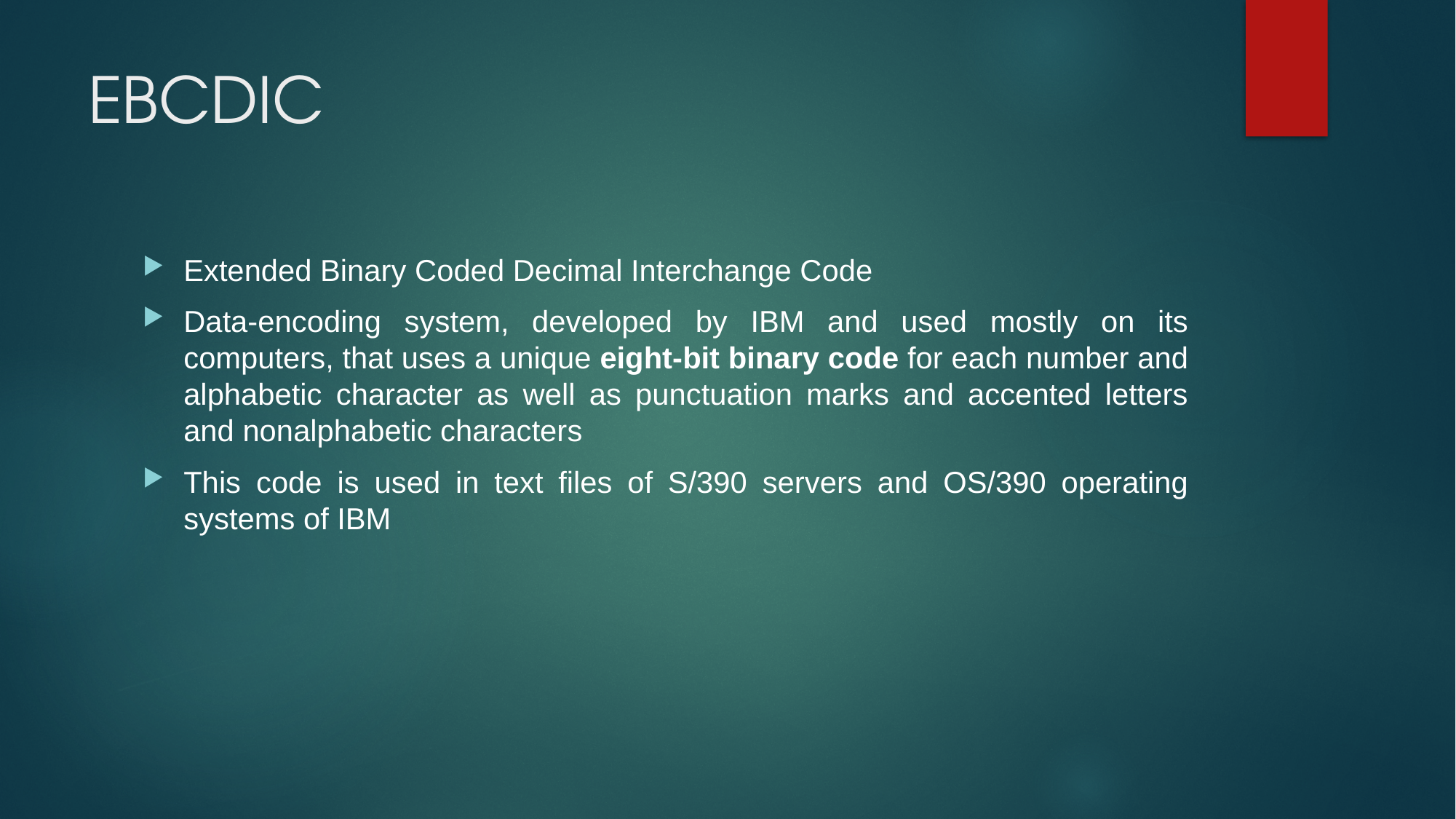

# EBCDIC
Extended Binary Coded Decimal Interchange Code
Data-encoding system, developed by IBM and used mostly on its computers, that uses a unique eight-bit binary code for each number and alphabetic character as well as punctuation marks and accented letters and nonalphabetic characters
This code is used in text files of S/390 servers and OS/390 operating systems of IBM